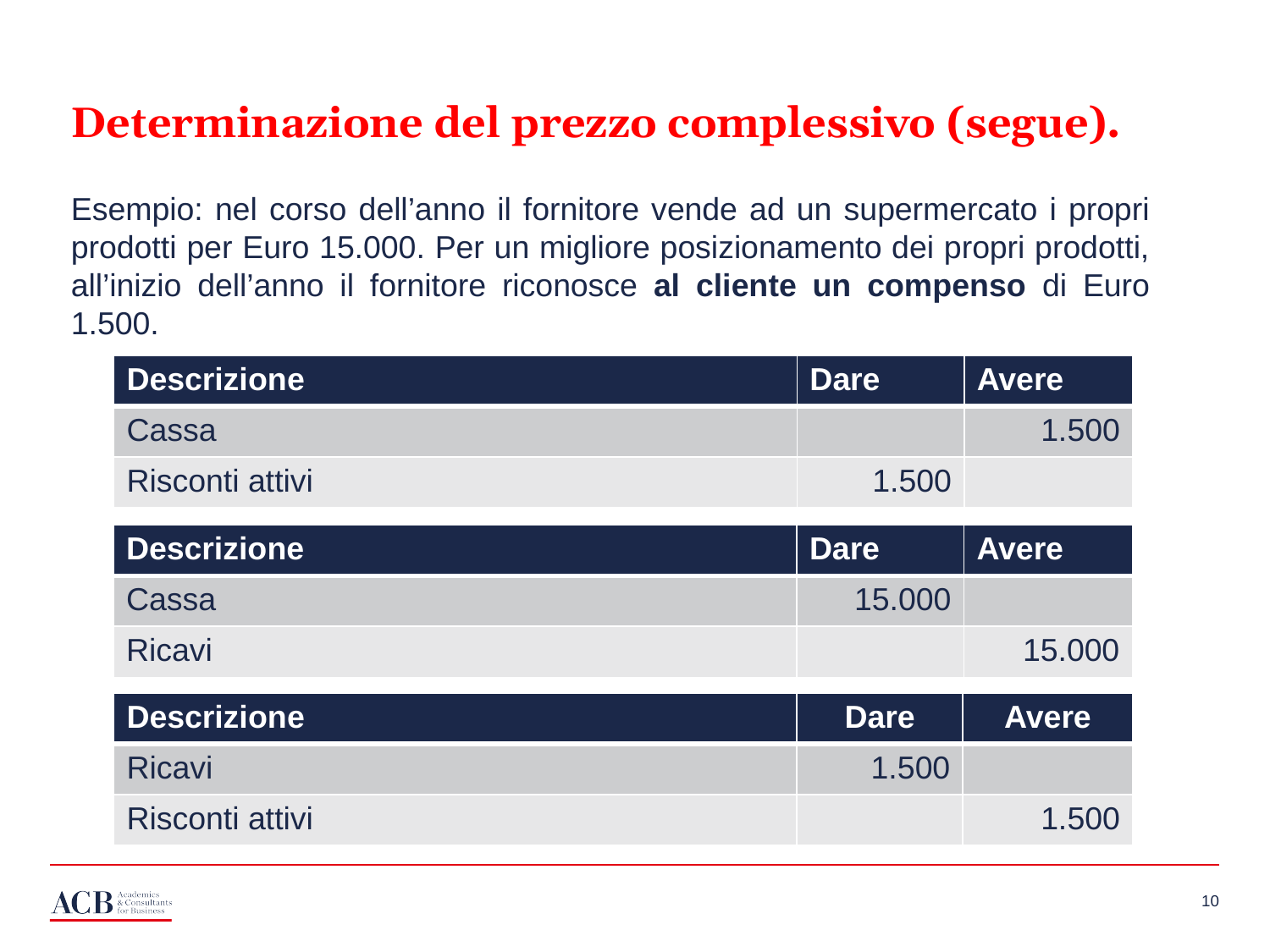

Determinazione del prezzo complessivo (segue).
Esempio: nel corso dell’anno il fornitore vende ad un supermercato i propri prodotti per Euro 15.000. Per un migliore posizionamento dei propri prodotti, all’inizio dell’anno il fornitore riconosce al cliente un compenso di Euro 1.500.

| Descrizione | Dare | Avere |
| --- | --- | --- |
| Cassa |  | 1.500 |
| Risconti attivi | 1.500 |  |
| Descrizione | Dare | Avere |
| --- | --- | --- |
| Cassa | 15.000 |  |
| Ricavi |  | 15.000 |
| Descrizione | Dare | Avere |
| --- | --- | --- |
| Ricavi | 1.500 |  |
| Risconti attivi |  | 1.500 |